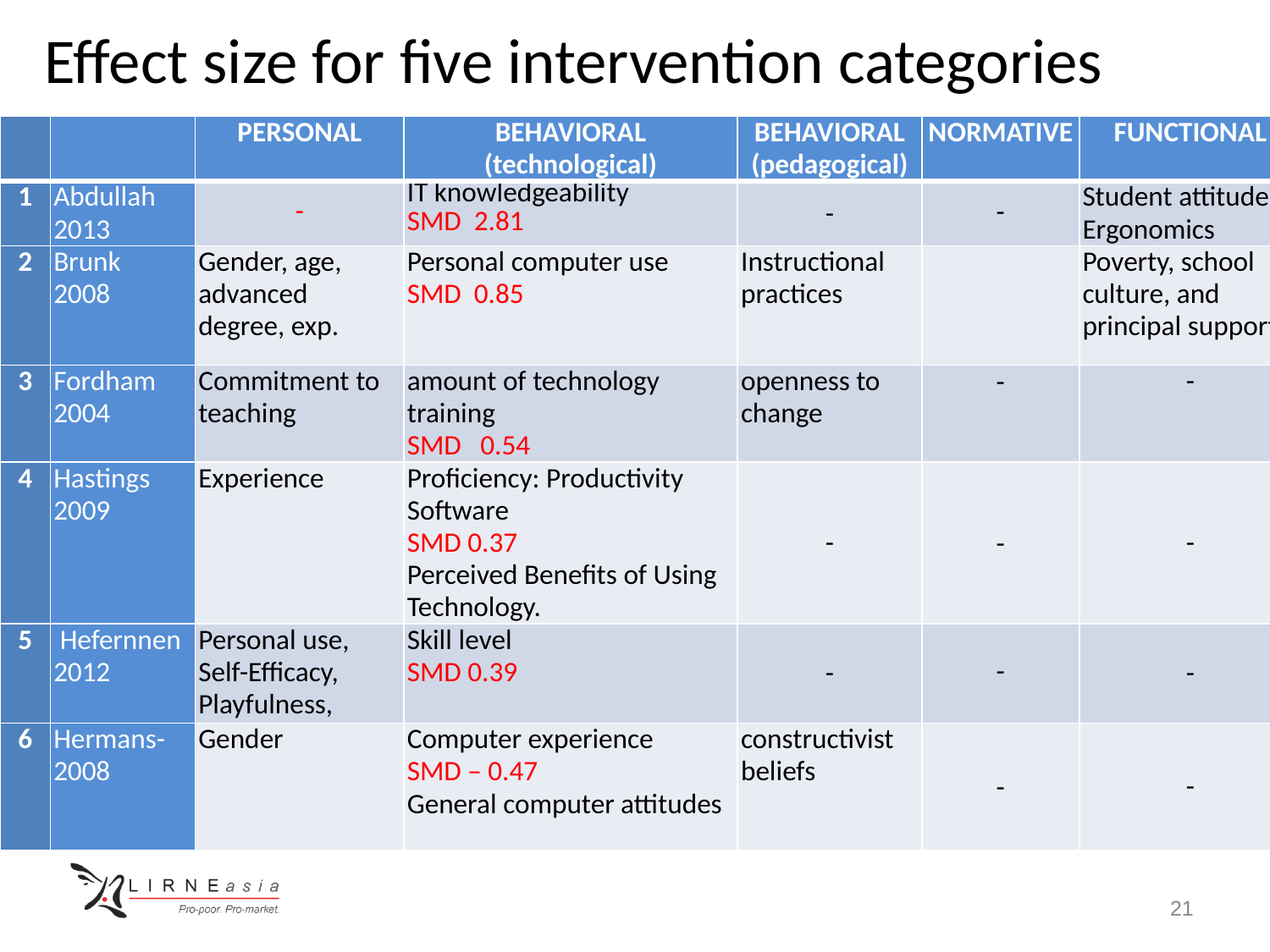

Effect size for five intervention categories
|  |  | PERSONAL | BEHAVIORAL (technological) | BEHAVIORAL (pedagogical) | NORMATIVE | FUNCTIONAL |
| --- | --- | --- | --- | --- | --- | --- |
| 1 | Abdullah 2013 | - | IT knowledgeability SMD 2.81 | - | - | Student attitudes, Ergonomics |
| 2 | Brunk 2008 | Gender, age, advanced degree, exp. | Personal computer use SMD 0.85 | Instructional practices |  | Poverty, school culture, and principal support. |
| 3 | Fordham 2004 | Commitment to teaching | amount of technology training SMD 0.54 | openness to change | - | - |
| 4 | Hastings 2009 | Experience | Proficiency: Productivity Software SMD 0.37 Perceived Benefits of Using Technology. | - | - | - |
| 5 | Hefernnen 2012 | Personal use, Self-Efficacy, Playfulness, | Skill level SMD 0.39 | - | - | - |
| 6 | Hermans-2008 | Gender | Computer experience SMD – 0.47 General computer attitudes | constructivist beliefs | - | - |
21